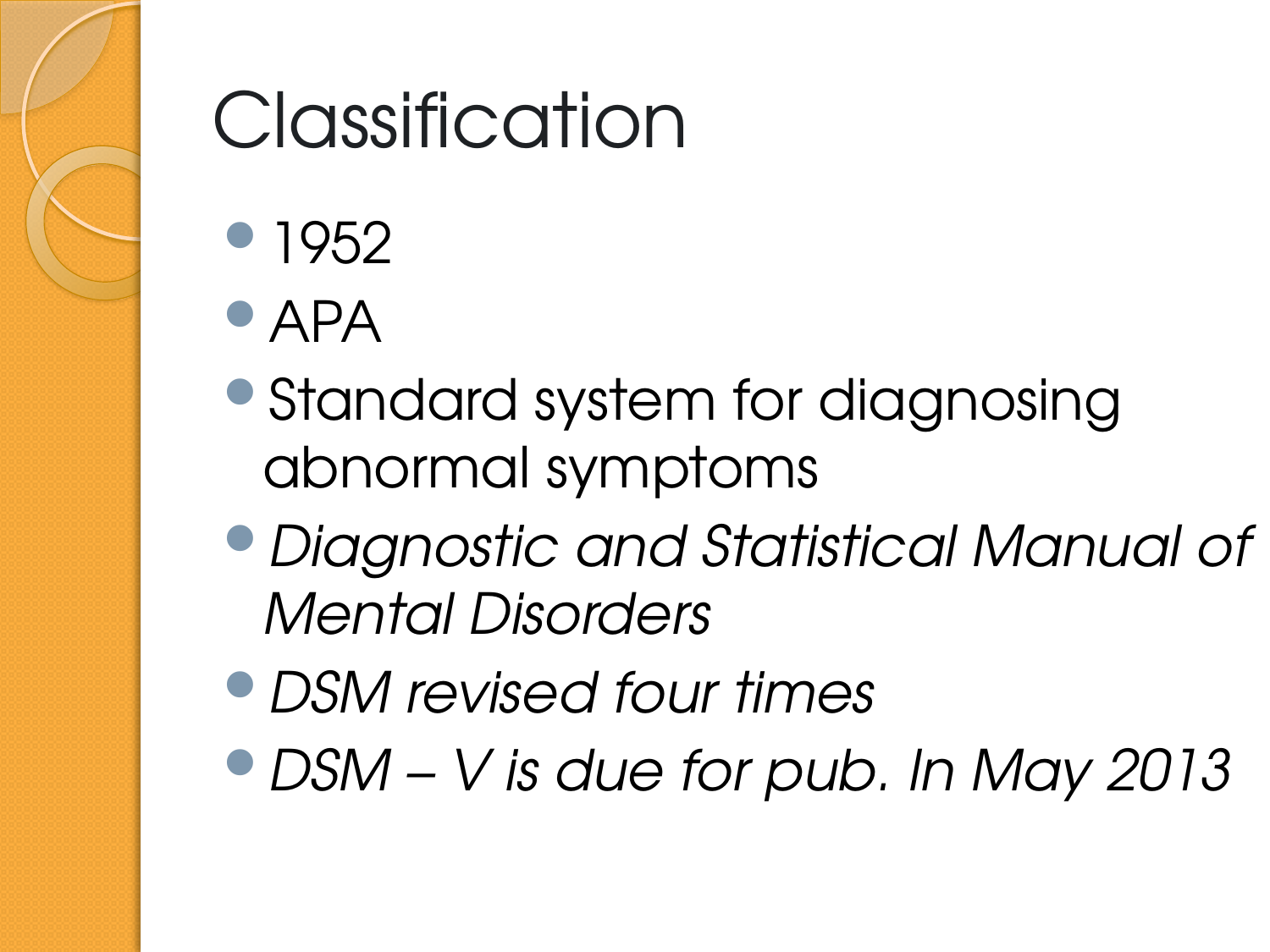

# Classification
1952
APA
Standard system for diagnosing abnormal symptoms
Diagnostic and Statistical Manual of Mental Disorders
DSM revised four times
DSM – V is due for pub. In May 2013